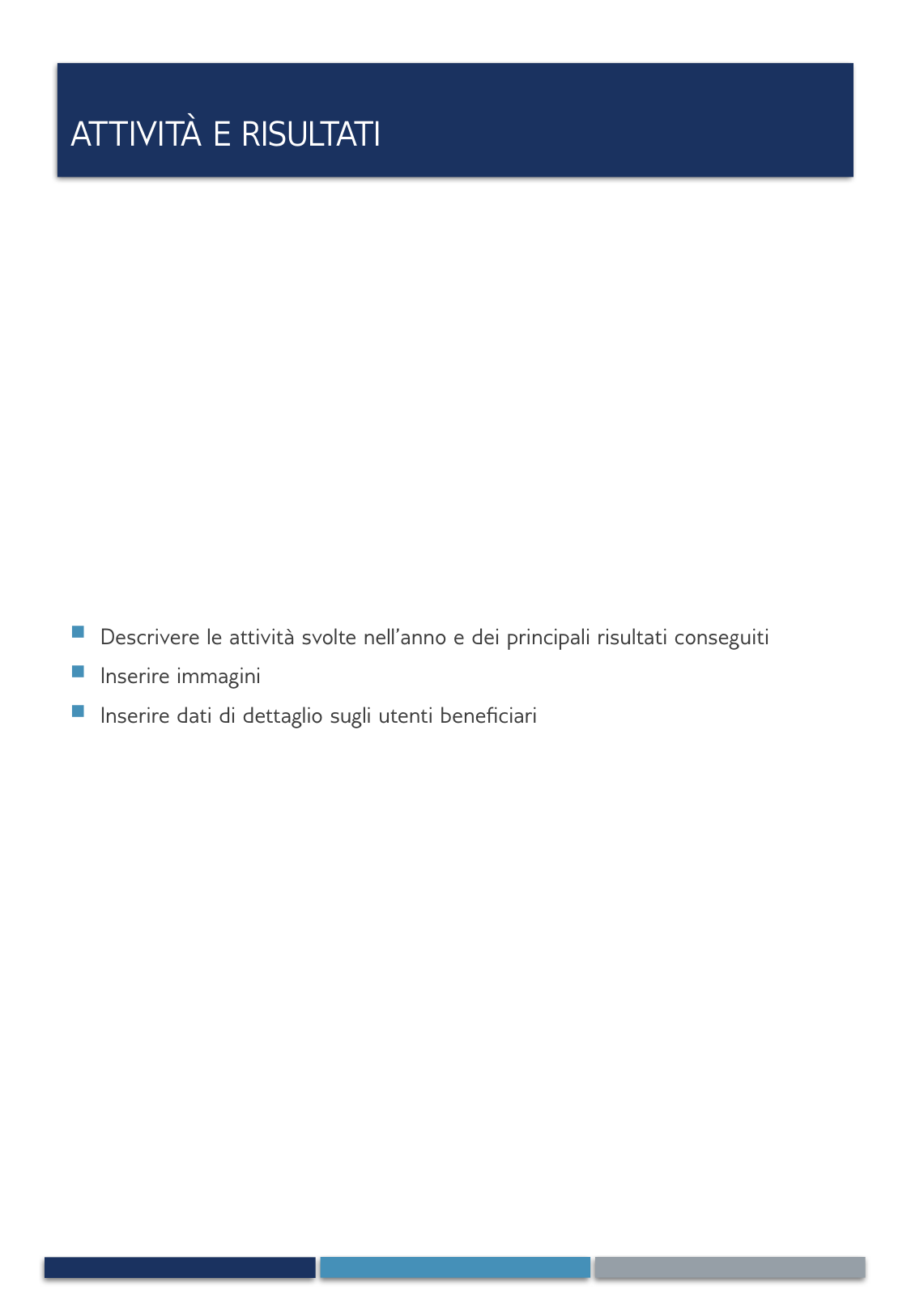

# Attività e risultati
Descrivere le attività svolte nell’anno e dei principali risultati conseguiti
Inserire immagini
Inserire dati di dettaglio sugli utenti beneficiari